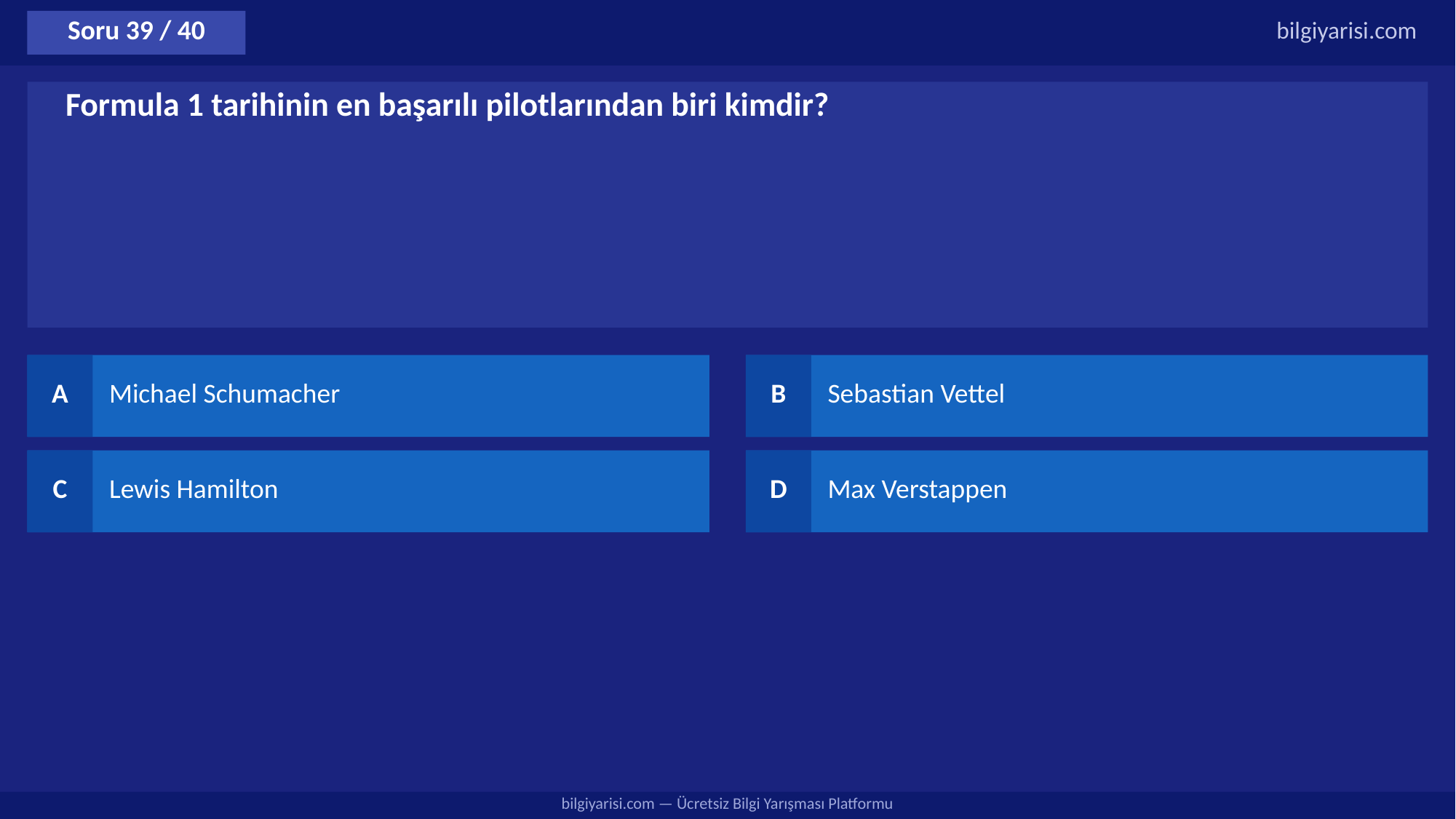

Soru 39 / 40
bilgiyarisi.com

Formula 1 tarihinin en başarılı pilotlarından biri kimdir?

A
Michael Schumacher

B
Sebastian Vettel

C
Lewis Hamilton

D
Max Verstappen
bilgiyarisi.com — Ücretsiz Bilgi Yarışması Platformu